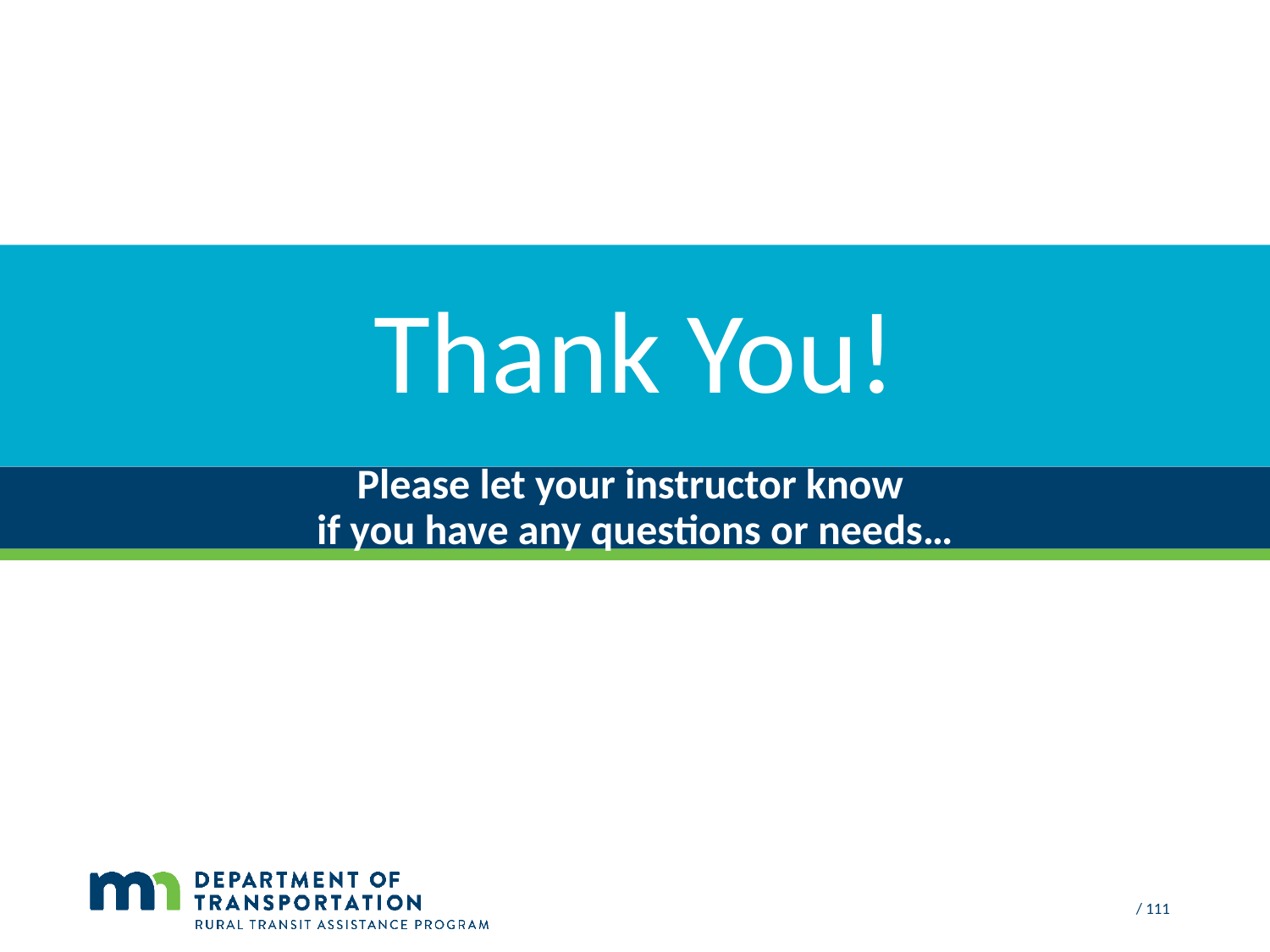

# Thank You!
Please let your instructor know
if you have any questions or needs…

 / 111